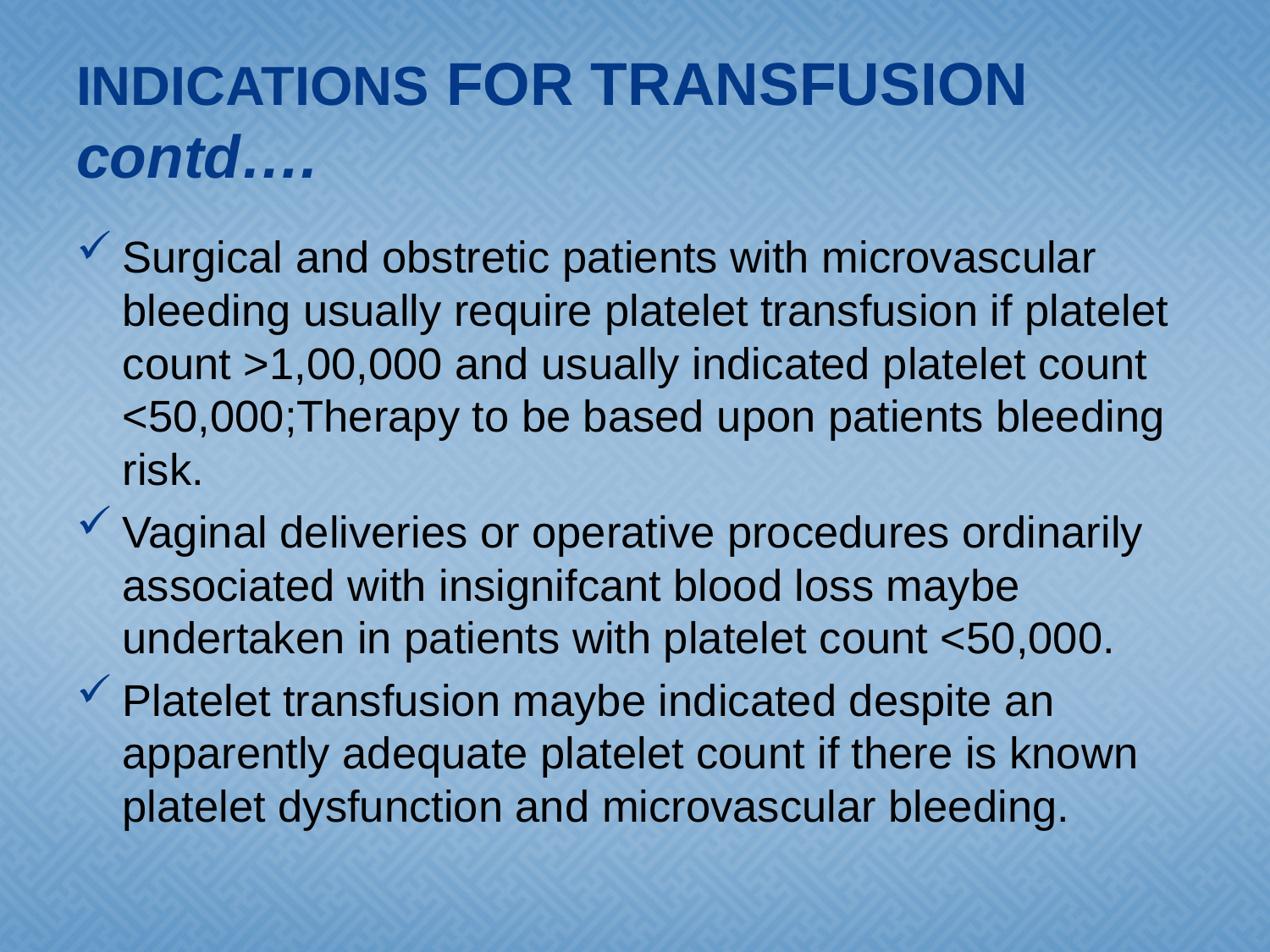

# INDICATIONS FOR TRANSFUSION contd….
Surgical and obstretic patients with microvascular bleeding usually require platelet transfusion if platelet count >1,00,000 and usually indicated platelet count <50,000;Therapy to be based upon patients bleeding risk.
Vaginal deliveries or operative procedures ordinarily associated with insignifcant blood loss maybe undertaken in patients with platelet count <50,000.
Platelet transfusion maybe indicated despite an apparently adequate platelet count if there is known platelet dysfunction and microvascular bleeding.